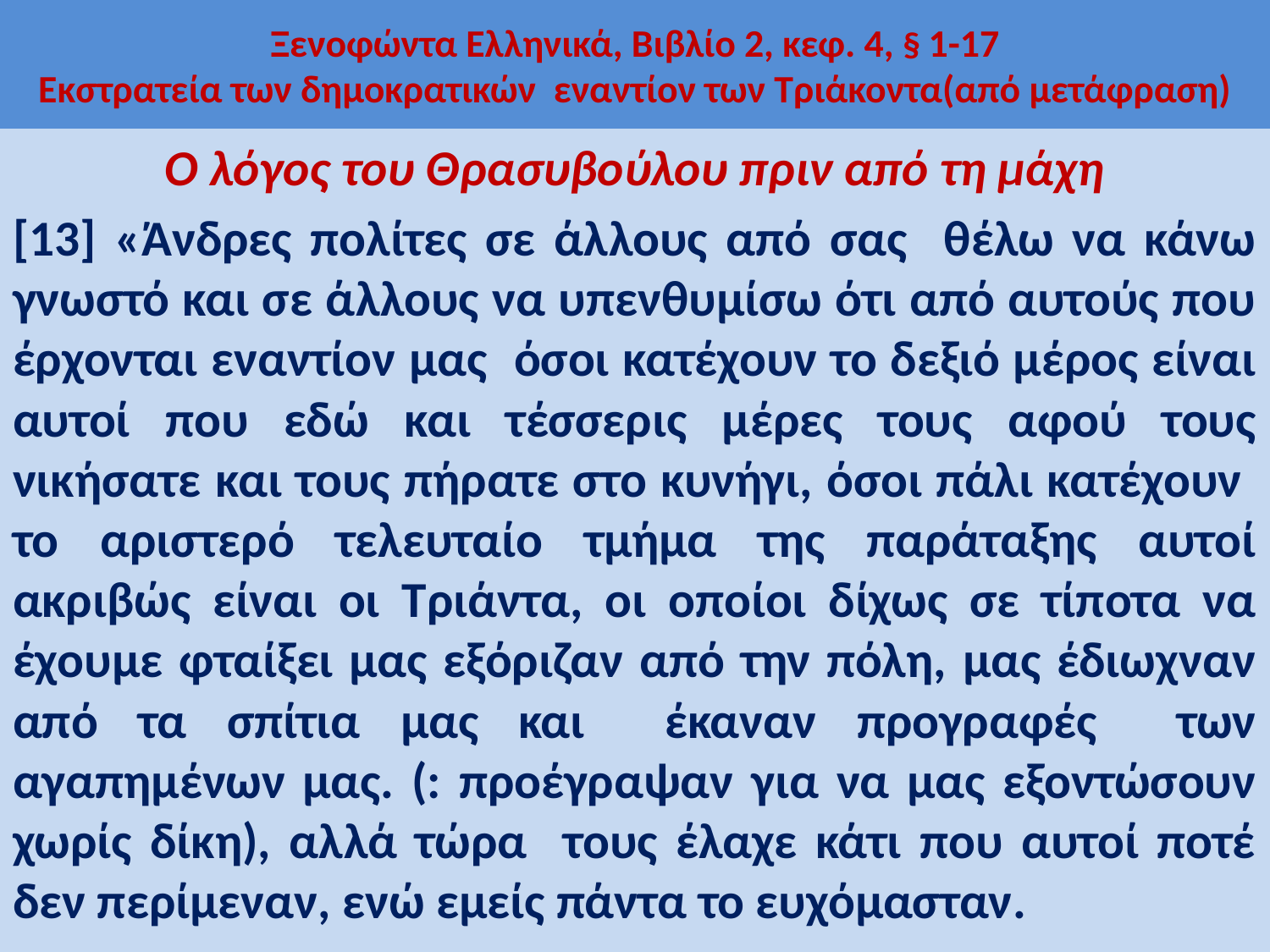

# Ξενοφώντα Ελληνικά, Βιβλίο 2, κεφ. 4, § 1-17 Εκστρατεία των δημοκρατικών  εναντίον των Τριάκοντα(από μετάφραση)
Ο λόγος του Θρασυβούλου πριν από τη μάχη
[13] «Άνδρες πολίτες σε άλλους από σας  θέλω να κάνω γνωστό και σε άλλους να υπενθυμίσω ότι από αυτούς που έρχονται εναντίον μας  όσοι κατέχουν το δεξιό μέρος είναι αυτοί που εδώ και τέσσερις μέρες τους αφού τους νικήσατε και τους πήρατε στο κυνήγι, όσοι πάλι κατέχουν  το αριστερό τελευταίο τμήμα της παράταξης αυτοί ακριβώς είναι οι Τριάντα, οι οποίοι δίχως σε τίποτα να έχουμε φταίξει μας εξόριζαν από την πόλη, μας έδιωχναν από τα σπίτια μας και  έκαναν προγραφές  των αγαπημένων μας. (: προέγραψαν για να μας εξοντώσουν χωρίς δίκη), αλλά τώρα  τους έλαχε κάτι που αυτοί ποτέ δεν περίμεναν, ενώ εμείς πάντα το ευχόμασταν.